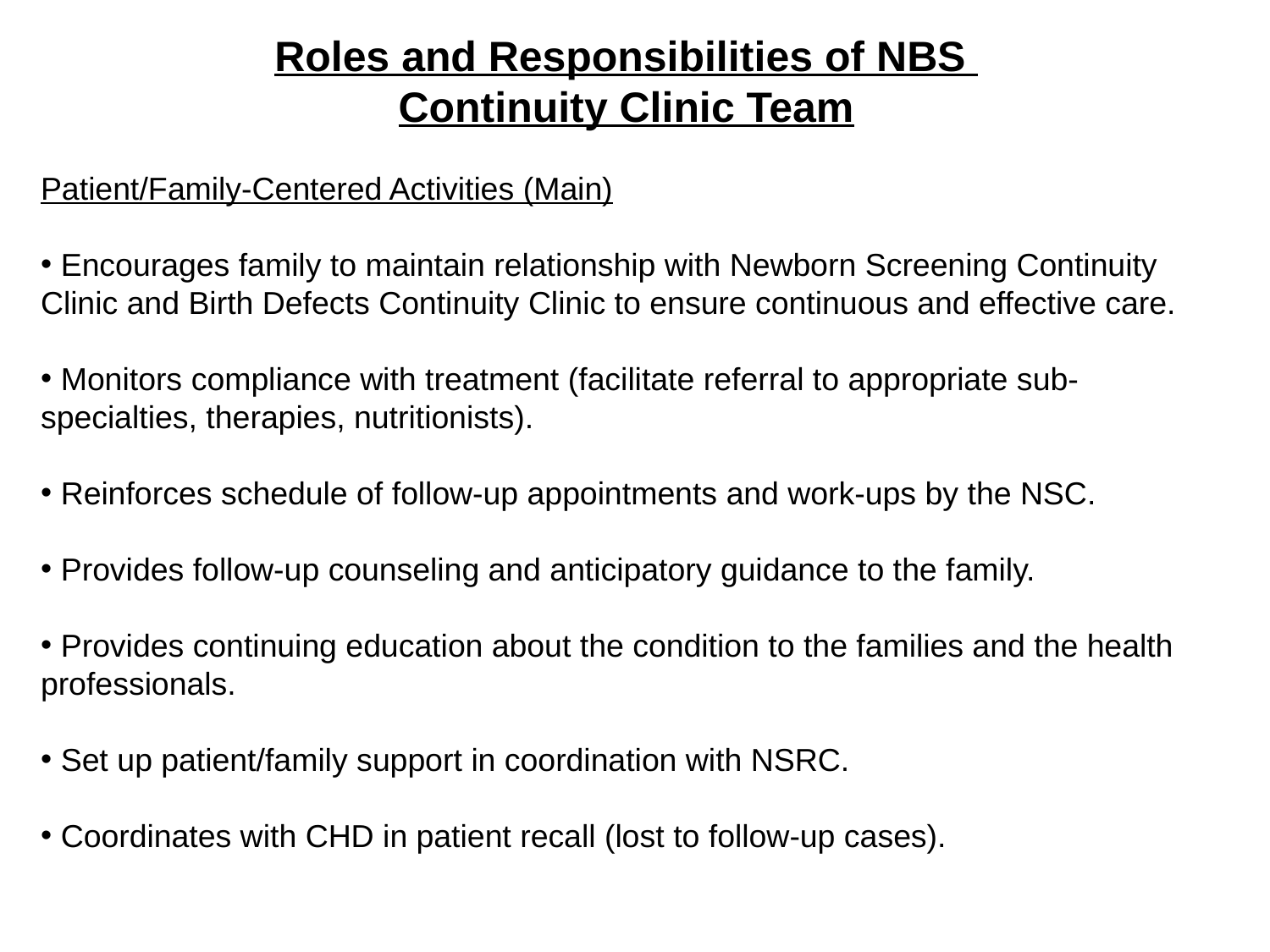

Roles and Responsibilities of NBS
Continuity Clinic Team

Patient/Family-Centered Activities (Main)

 Encourages family to maintain relationship with Newborn Screening Continuity Clinic and Birth Defects Continuity Clinic to ensure continuous and effective care.

 Monitors compliance with treatment (facilitate referral to appropriate sub-specialties, therapies, nutritionists).

 Reinforces schedule of follow-up appointments and work-ups by the NSC.

 Provides follow-up counseling and anticipatory guidance to the family.

 Provides continuing education about the condition to the families and the health professionals.

 Set up patient/family support in coordination with NSRC.

 Coordinates with CHD in patient recall (lost to follow-up cases).